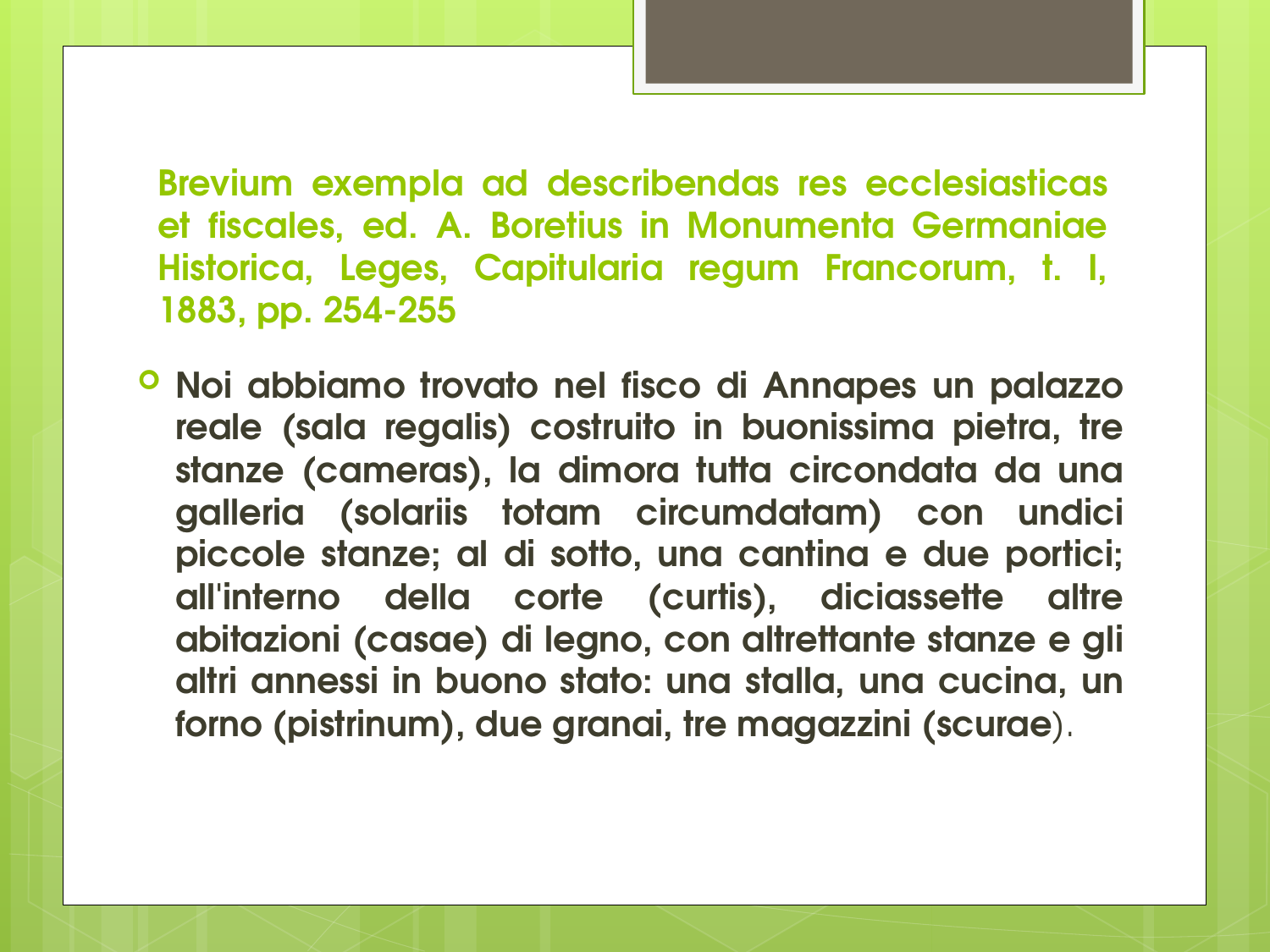

# Brevium exempla ad describendas res ecclesiasticas et fiscales, ed. A. Boretius in Monumenta Germaniae Historica, Leges, Capitularia regum Francorum, t. I, 1883, pp. 254-255
Noi abbiamo trovato nel fisco di Annapes un palazzo reale (sala regalis) costruito in buonissima pietra, tre stanze (cameras), la dimora tutta circondata da una galleria (solariis totam circumdatam) con undici piccole stanze; al di sotto, una cantina e due portici; all'interno della corte (curtis), diciassette altre abitazioni (casae) di legno, con altrettante stanze e gli altri annessi in buono stato: una stalla, una cucina, un forno (pistrinum), due granai, tre magazzini (scurae).